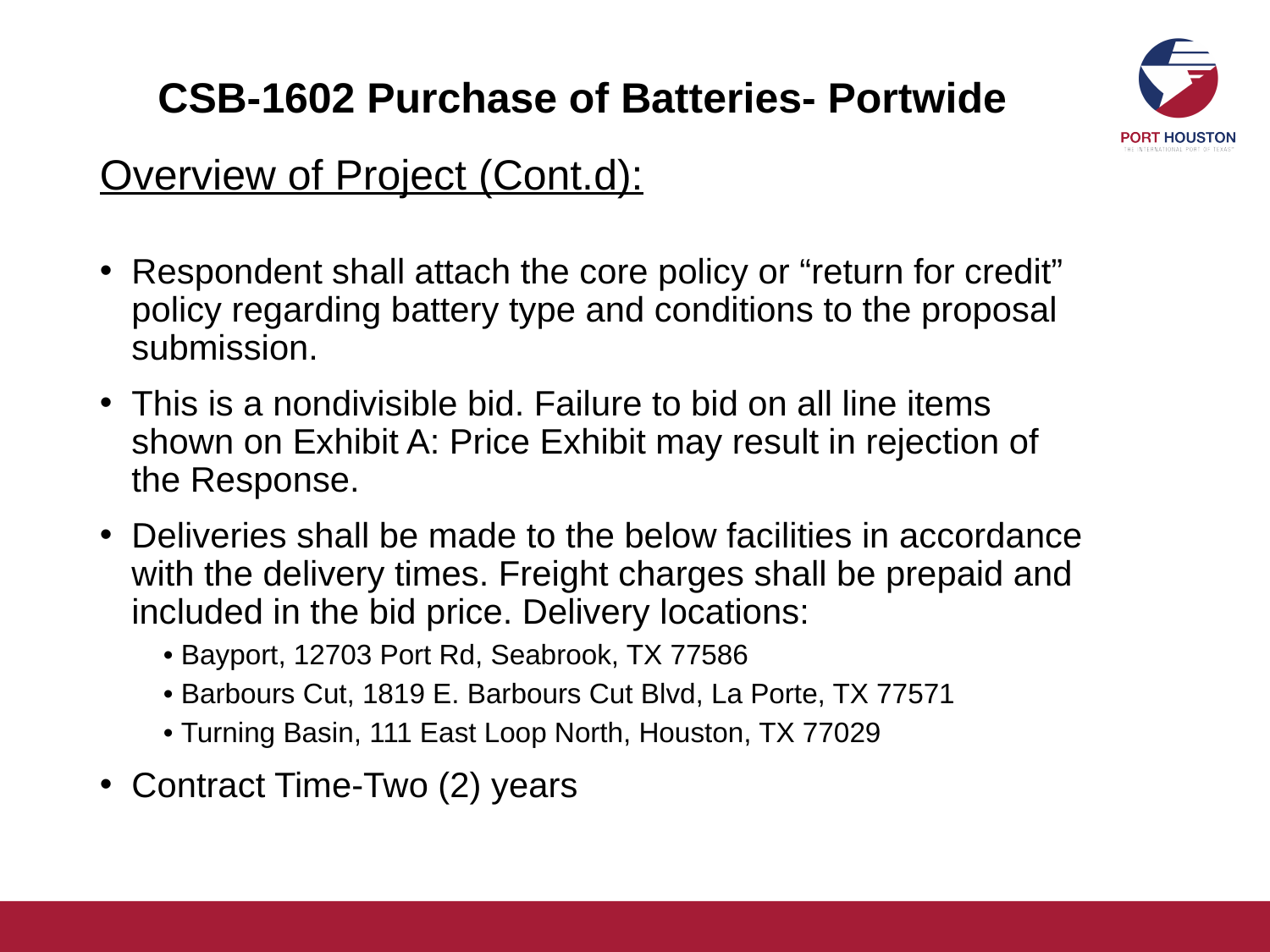

# CSB-1602 Purchase of Batteries- Portwide
Overview of Project (Cont.d):

Respondent shall attach the core policy or “return for credit” policy regarding battery type and conditions to the proposal submission.
This is a nondivisible bid. Failure to bid on all line items shown on Exhibit A: Price Exhibit may result in rejection of the Response.
Deliveries shall be made to the below facilities in accordance with the delivery times. Freight charges shall be prepaid and included in the bid price. Delivery locations:
• Bayport, 12703 Port Rd, Seabrook, TX 77586
• Barbours Cut, 1819 E. Barbours Cut Blvd, La Porte, TX 77571
• Turning Basin, 111 East Loop North, Houston, TX 77029
Contract Time-Two (2) years